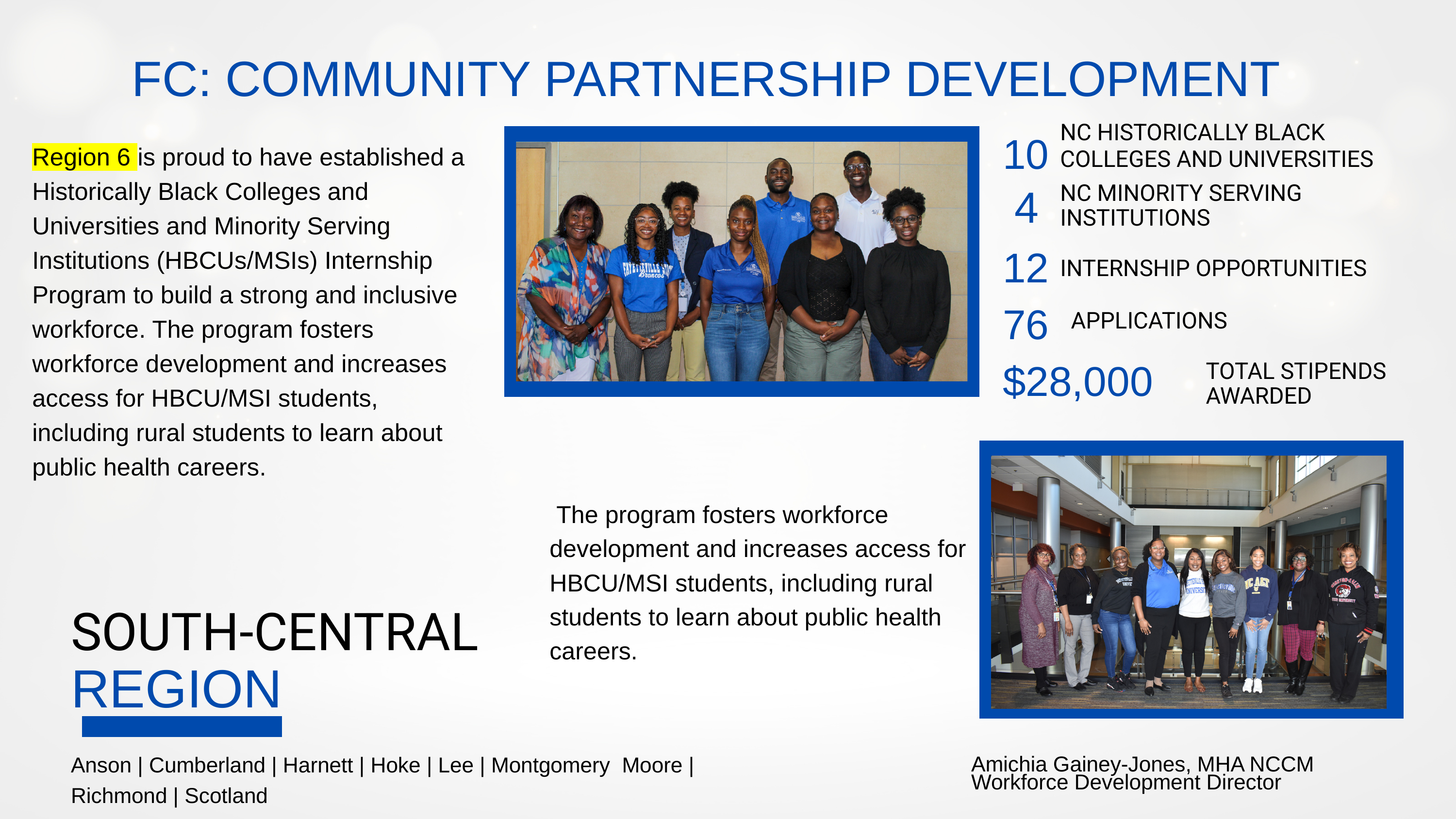

FC: COMMUNITY PARTNERSHIP DEVELOPMENT
NC HISTORICALLY BLACK COLLEGES AND UNIVERSITIES
10

Region 6 is proud to have established a Historically Black Colleges and Universities and Minority Serving Institutions (HBCUs/MSIs) Internship Program to build a strong and inclusive workforce. The program fosters workforce development and increases access for HBCU/MSI students, including rural students to learn about public health careers.

4
NC MINORITY SERVING INSTITUTIONS
12
INTERNSHIP OPPORTUNITIES
76
APPLICATIONS
$28,000
TOTAL STIPENDS AWARDED

 The program fosters workforce development and increases access for HBCU/MSI students, including rural students to learn about public health careers.
SOUTH-CENTRAL
REGION

Amichia Gainey-Jones, MHA NCCM
Workforce Development Director
Anson | Cumberland | Harnett | Hoke | Lee | Montgomery  Moore | Richmond | Scotland